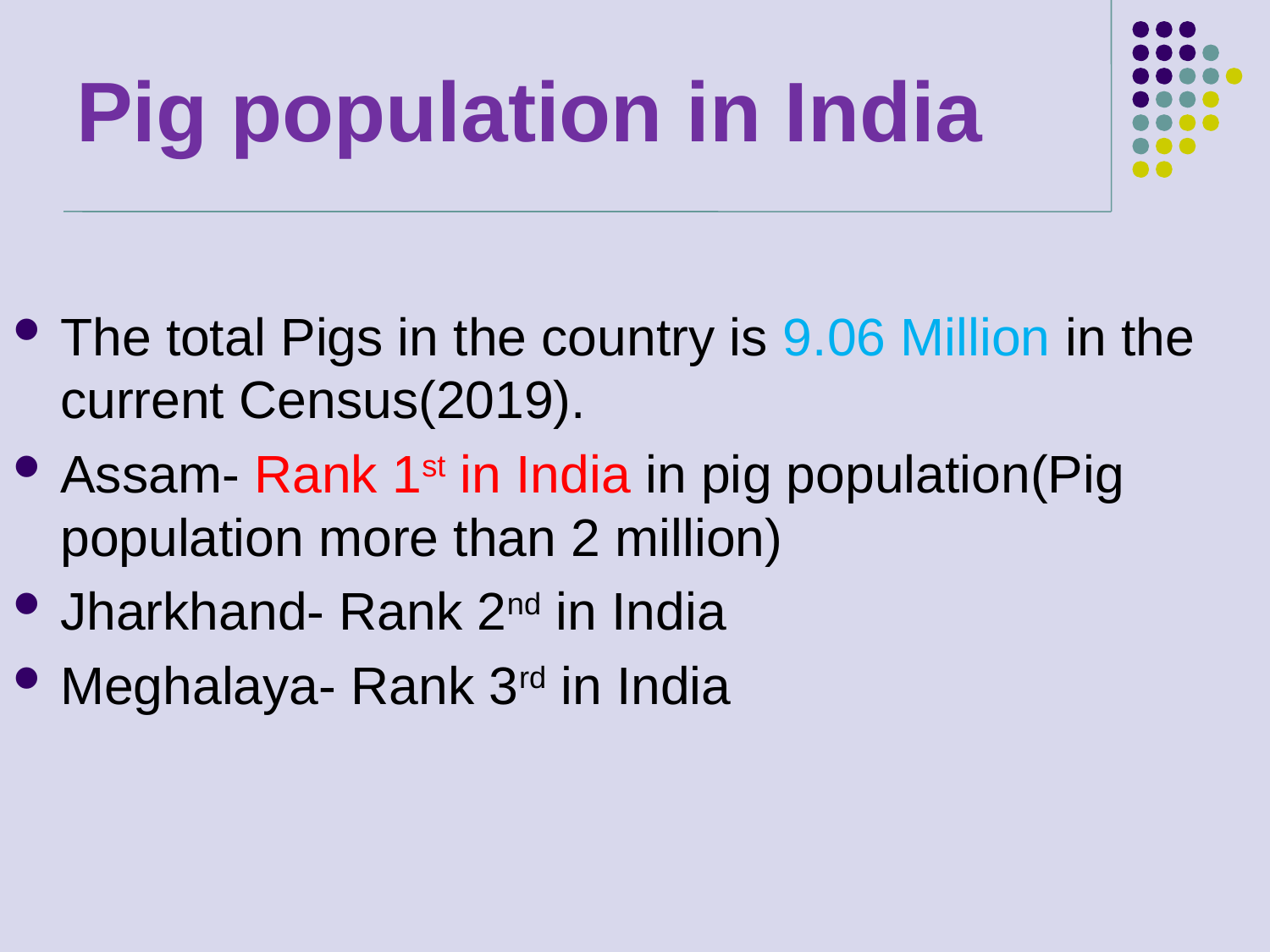

# Pig population in India

The total Pigs in the country is 9.06 Million in the current Census(2019).
Assam- Rank 1st in India in pig population(Pig population more than 2 million)
Jharkhand- Rank 2nd in India
Meghalaya- Rank 3rd in India